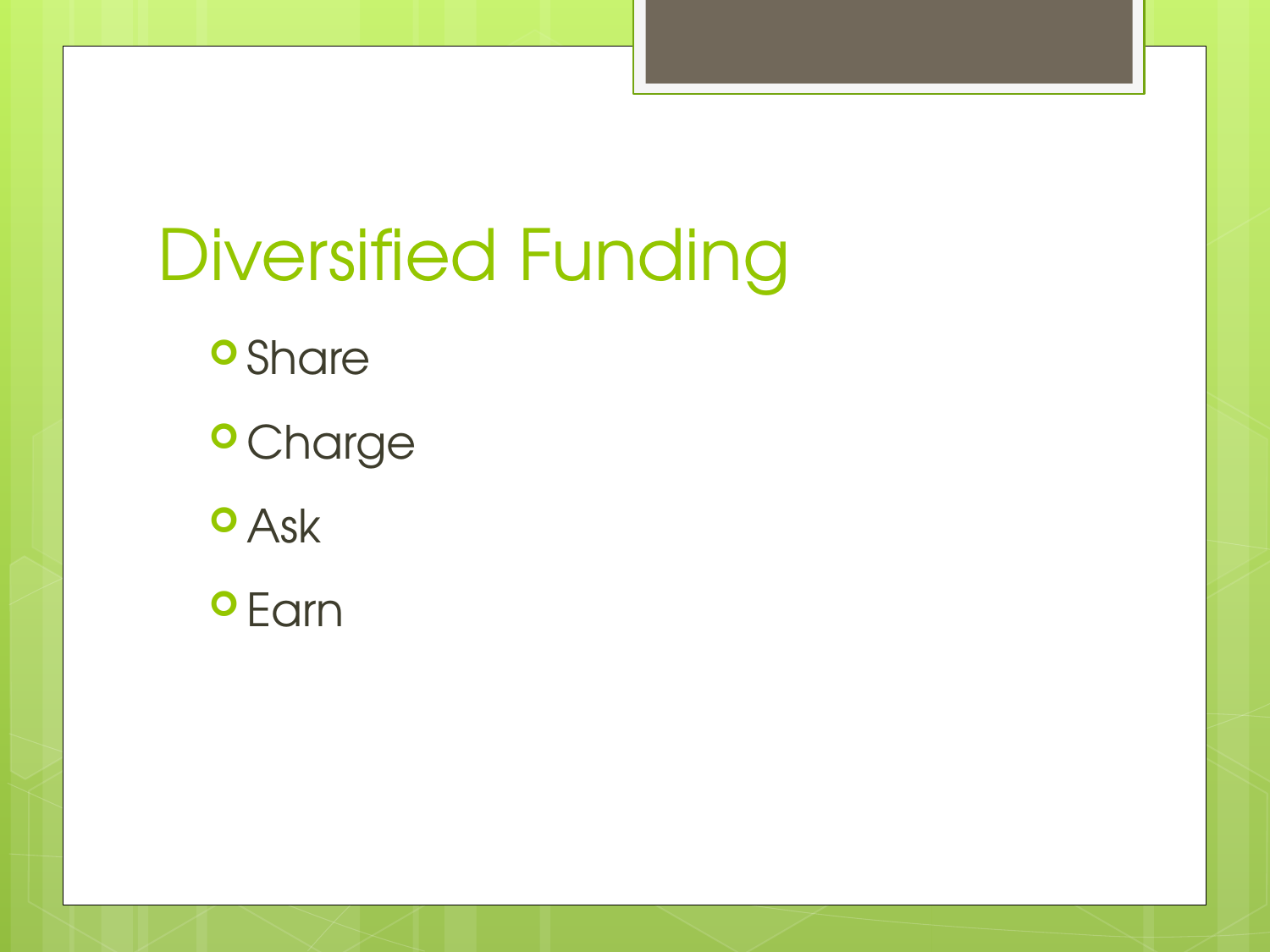

# Diversified Funding
Share

Charge

Ask

Earn